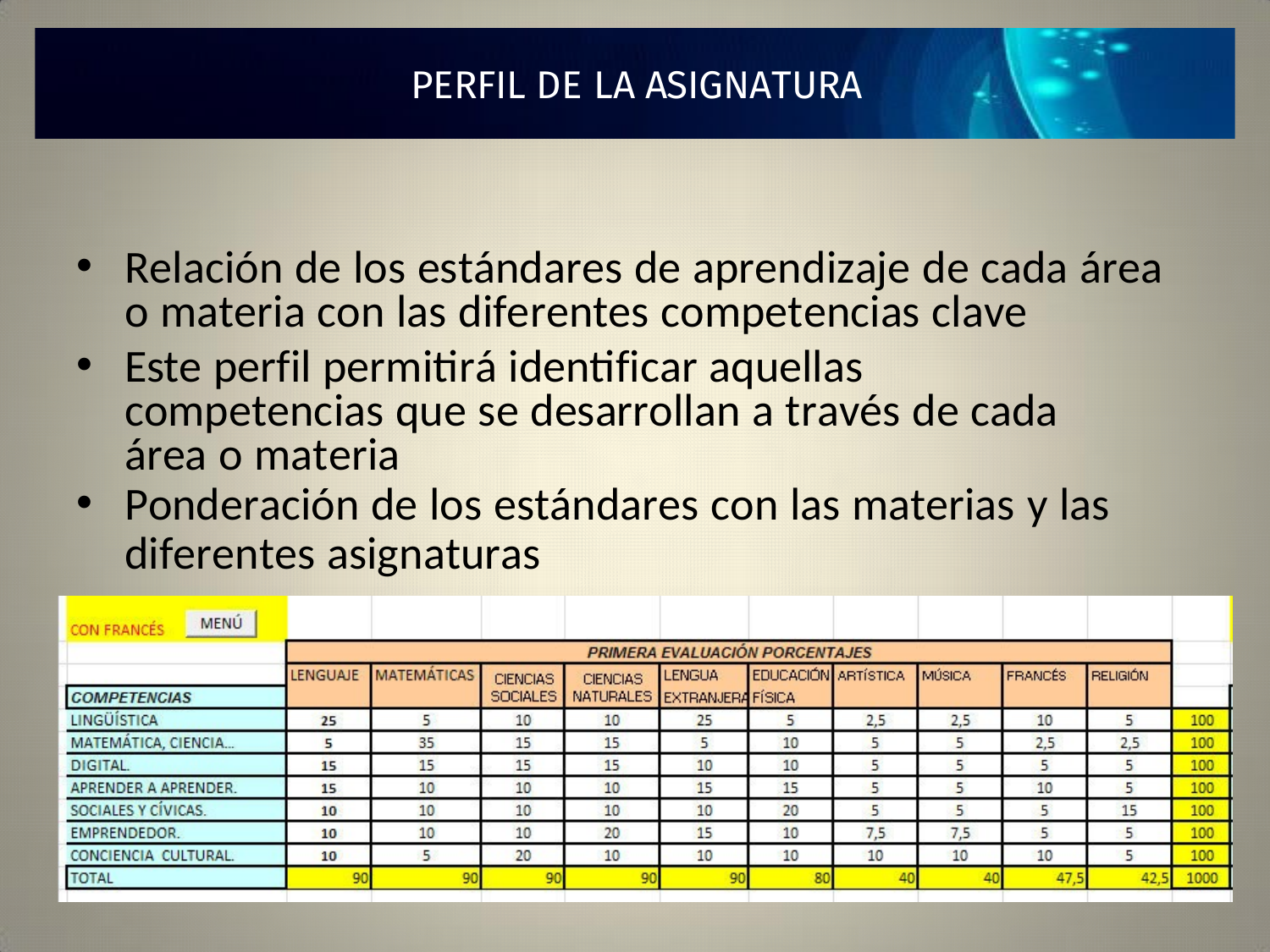

# PERFIL DE LA ASIGNATURA
Relación de los estándares de aprendizaje de cada área o materia con las diferentes competencias clave
Este perfil permitirá identificar aquellas competencias que se desarrollan a través de cada área o materia
Ponderación de los estándares con las materias y las
diferentes asignaturas